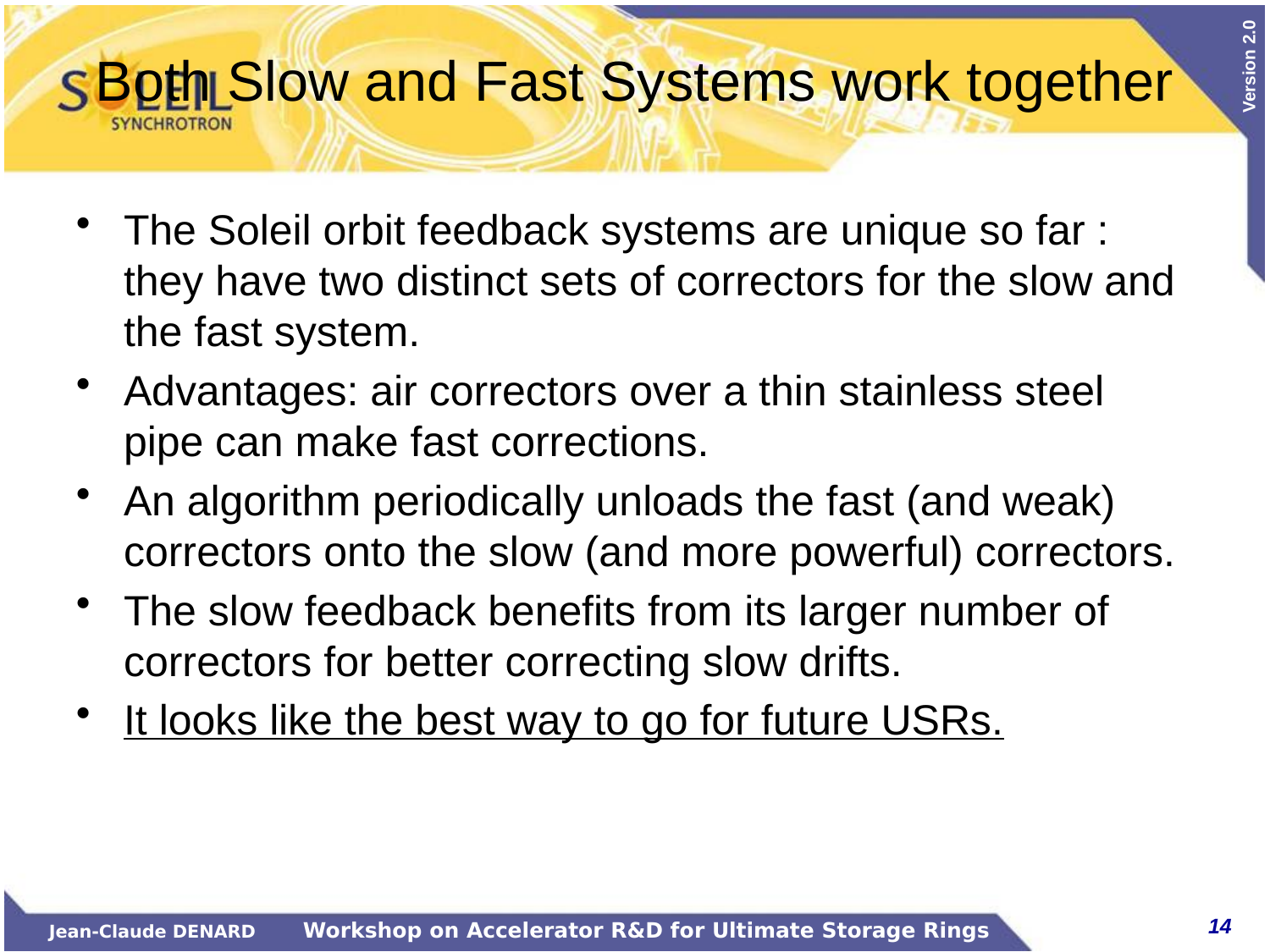

# Both Slow and Fast Systems work together
The Soleil orbit feedback systems are unique so far : they have two distinct sets of correctors for the slow and the fast system.
Advantages: air correctors over a thin stainless steel pipe can make fast corrections.
An algorithm periodically unloads the fast (and weak) correctors onto the slow (and more powerful) correctors.
The slow feedback benefits from its larger number of correctors for better correcting slow drifts.
It looks like the best way to go for future USRs.